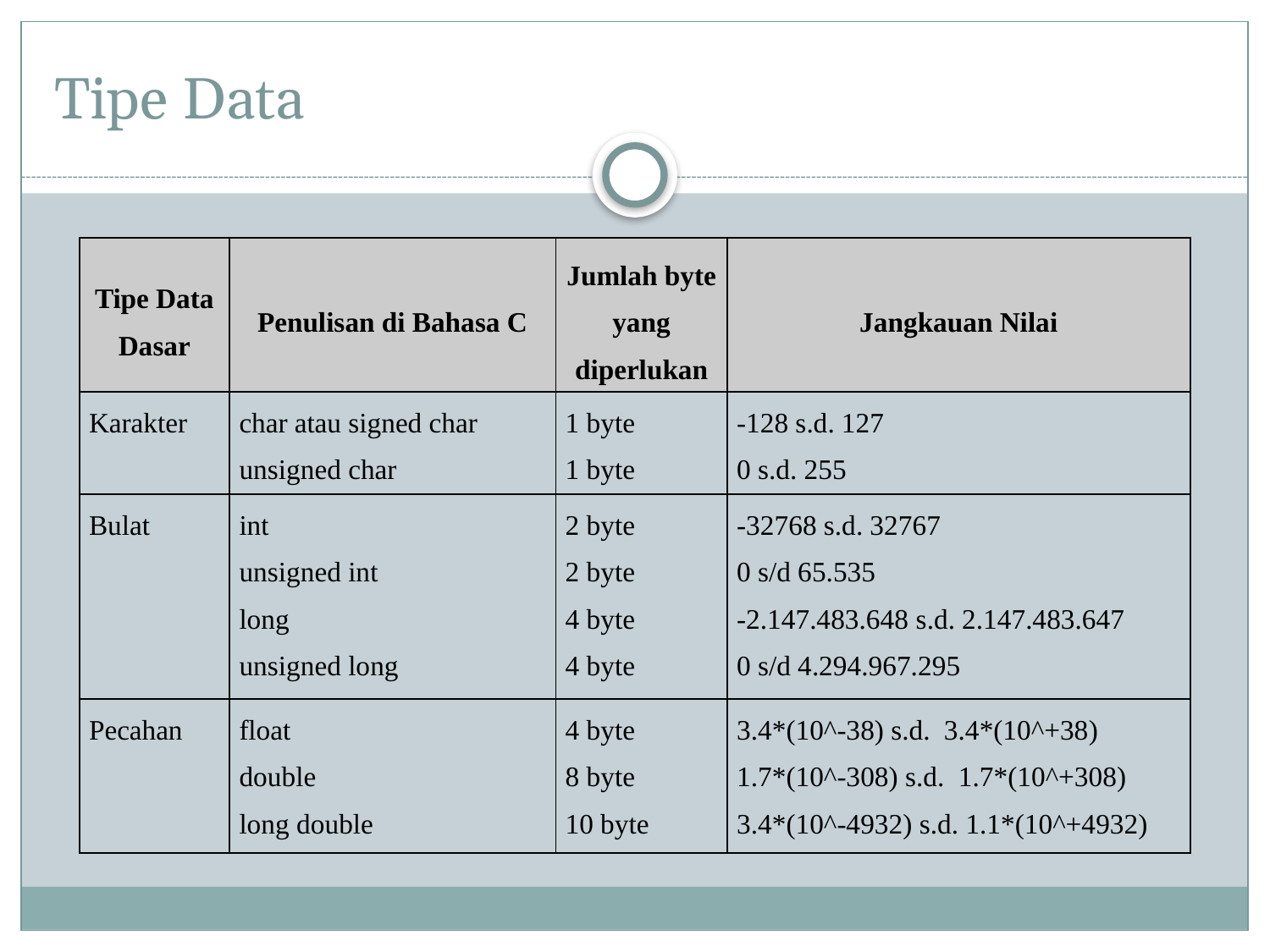

# Tipe Data
| Tipe Data Dasar | Penulisan di Bahasa C | Jumlah byte yang diperlukan | Jangkauan Nilai |
| --- | --- | --- | --- |
| Karakter | char atau signed char unsigned char | 1 byte 1 byte | -128 s.d. 127 0 s.d. 255 |
| Bulat | int unsigned int long unsigned long | 2 byte 2 byte 4 byte 4 byte | -32768 s.d. 32767 0 s/d 65.535 -2.147.483.648 s.d. 2.147.483.647 0 s/d 4.294.967.295 |
| Pecahan | float double long double | 4 byte 8 byte 10 byte | 3.4\*(10^-38) s.d. 3.4\*(10^+38) 1.7\*(10^-308) s.d. 1.7\*(10^+308) 3.4\*(10^-4932) s.d. 1.1\*(10^+4932) |